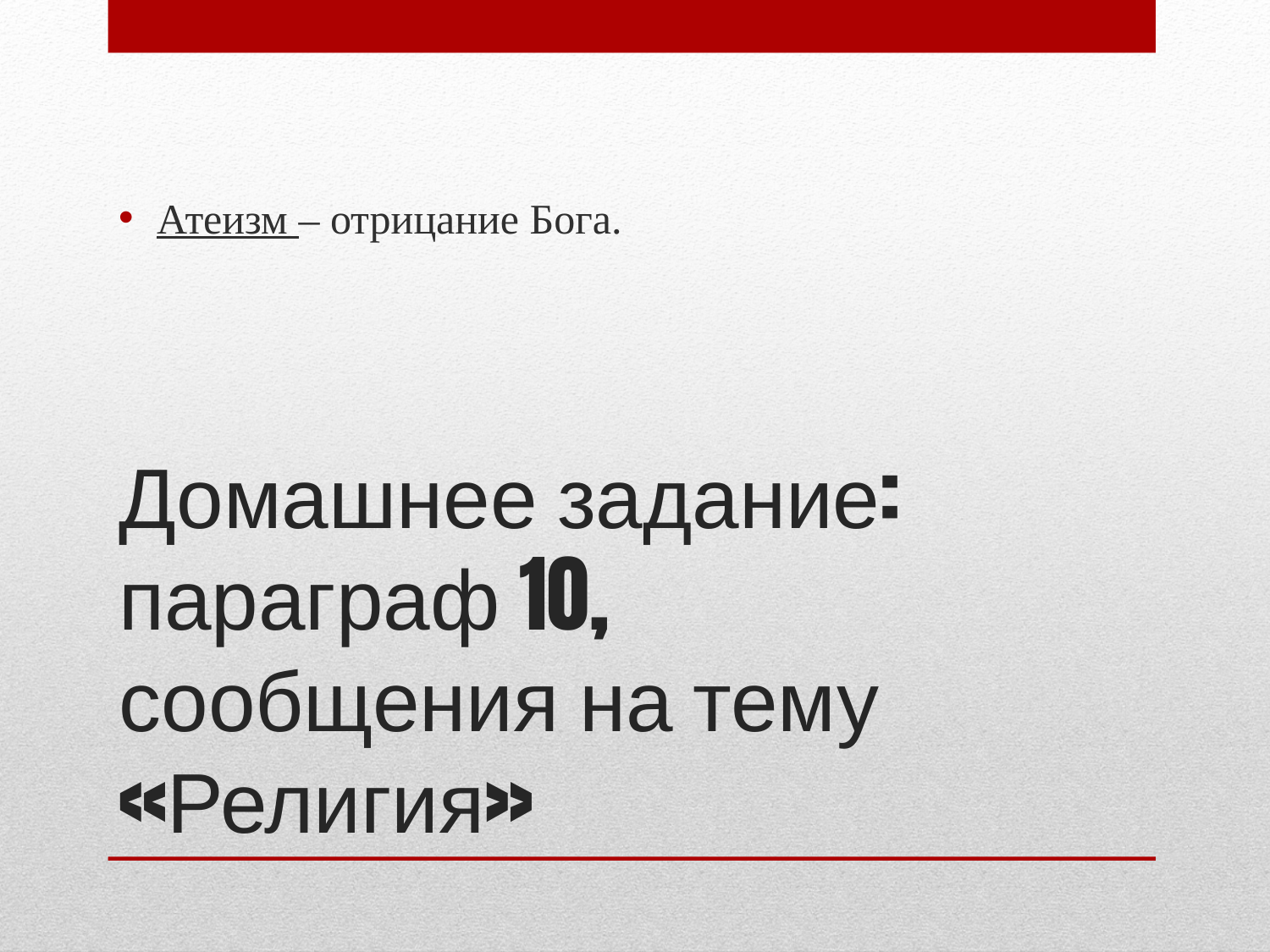

Атеизм – отрицание Бога.

# Домашнее задание: параграф 10, сообщения на тему «Религия»